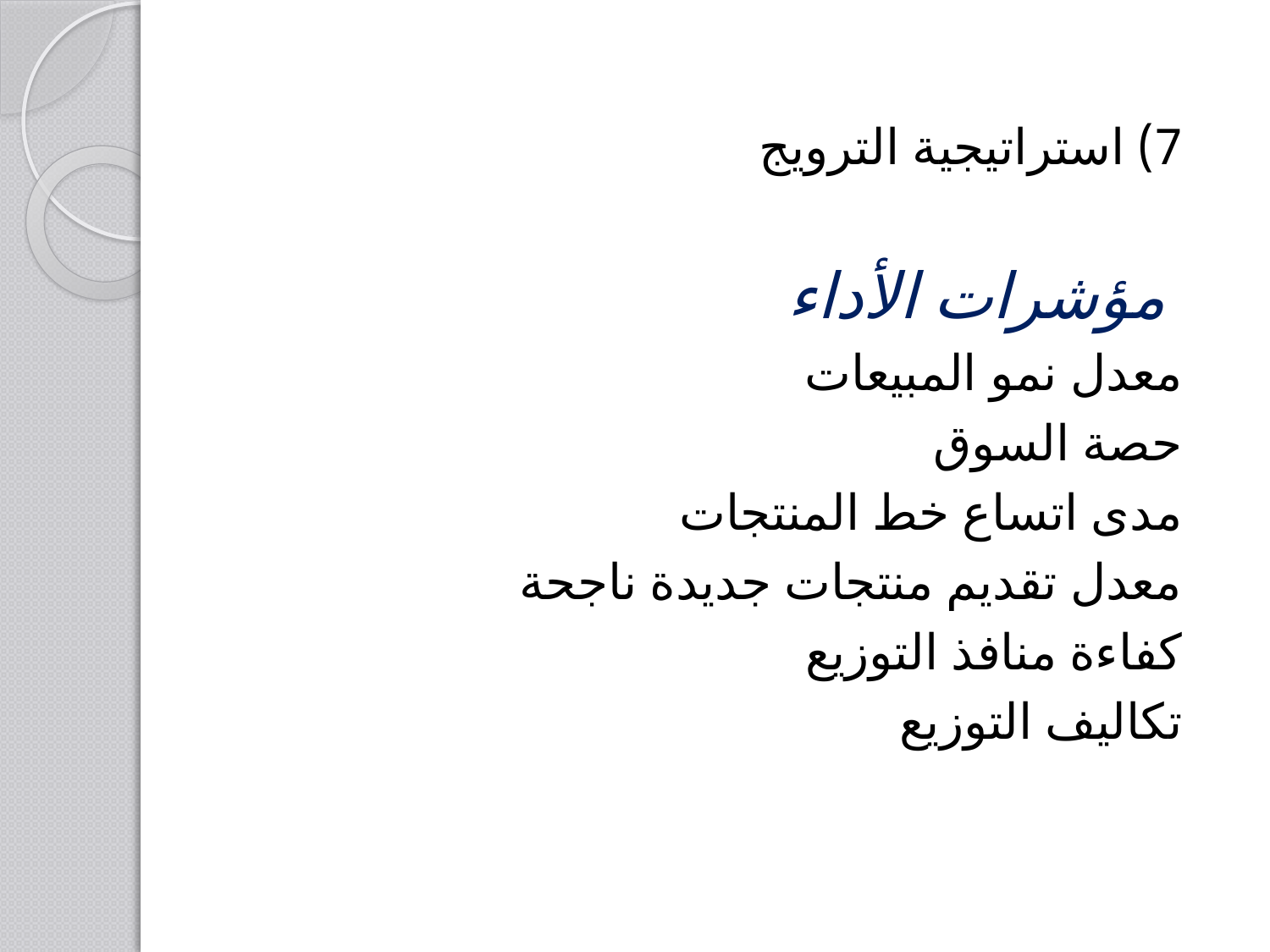

#
7) استراتيجية الترويج

 مؤشرات الأداء
معدل نمو المبيعات
حصة السوق
مدى اتساع خط المنتجات
معدل تقديم منتجات جديدة ناجحة
كفاءة منافذ التوزيع
تكاليف التوزيع